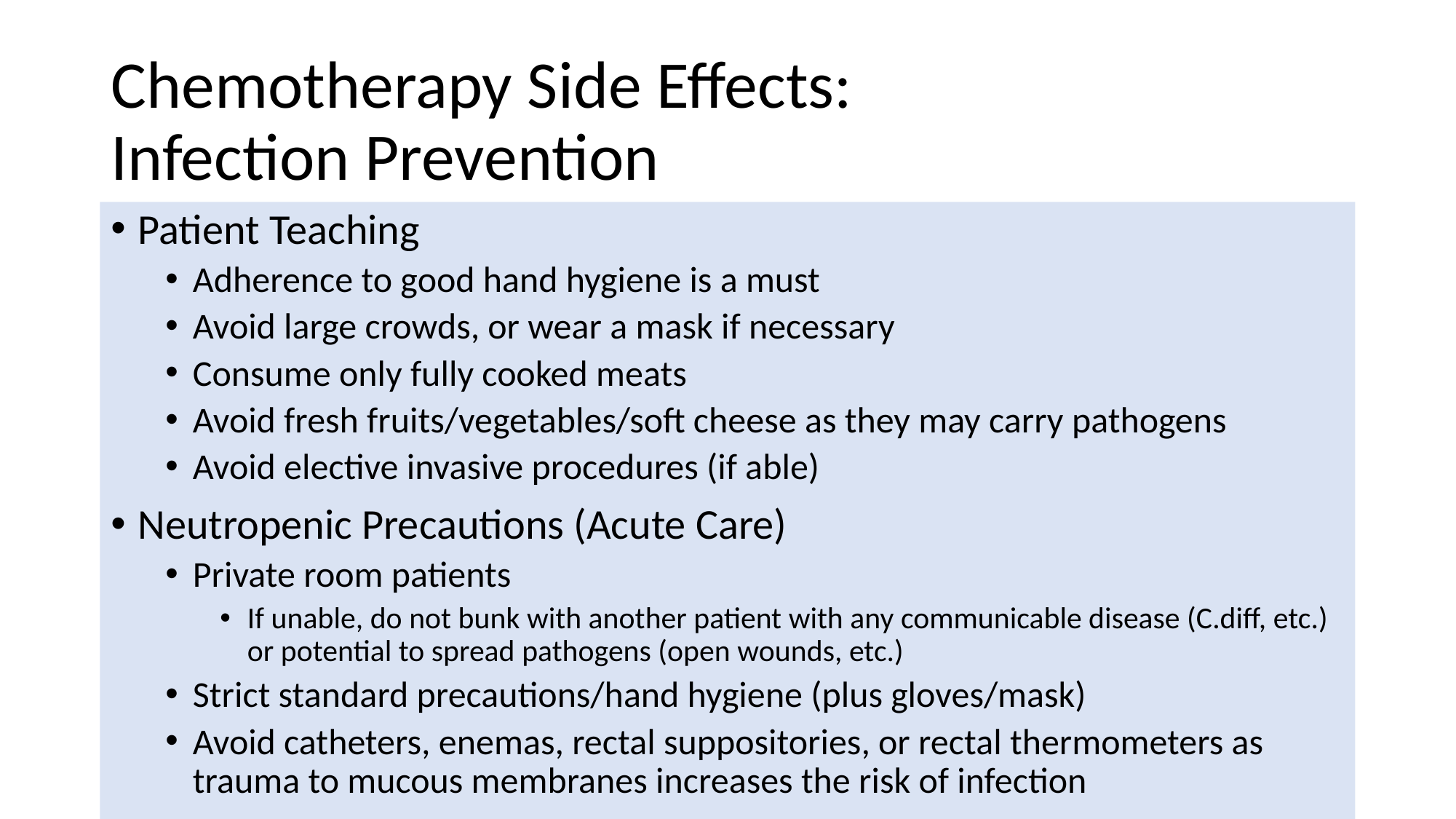

# Chemotherapy Side Effects: Infection Prevention
Patient Teaching
Adherence to good hand hygiene is a must
Avoid large crowds, or wear a mask if necessary
Consume only fully cooked meats
Avoid fresh fruits/vegetables/soft cheese as they may carry pathogens
Avoid elective invasive procedures (if able)
Neutropenic Precautions (Acute Care)
Private room patients
If unable, do not bunk with another patient with any communicable disease (C.diff, etc.) or potential to spread pathogens (open wounds, etc.)
Strict standard precautions/hand hygiene (plus gloves/mask)
Avoid catheters, enemas, rectal suppositories, or rectal thermometers as trauma to mucous membranes increases the risk of infection